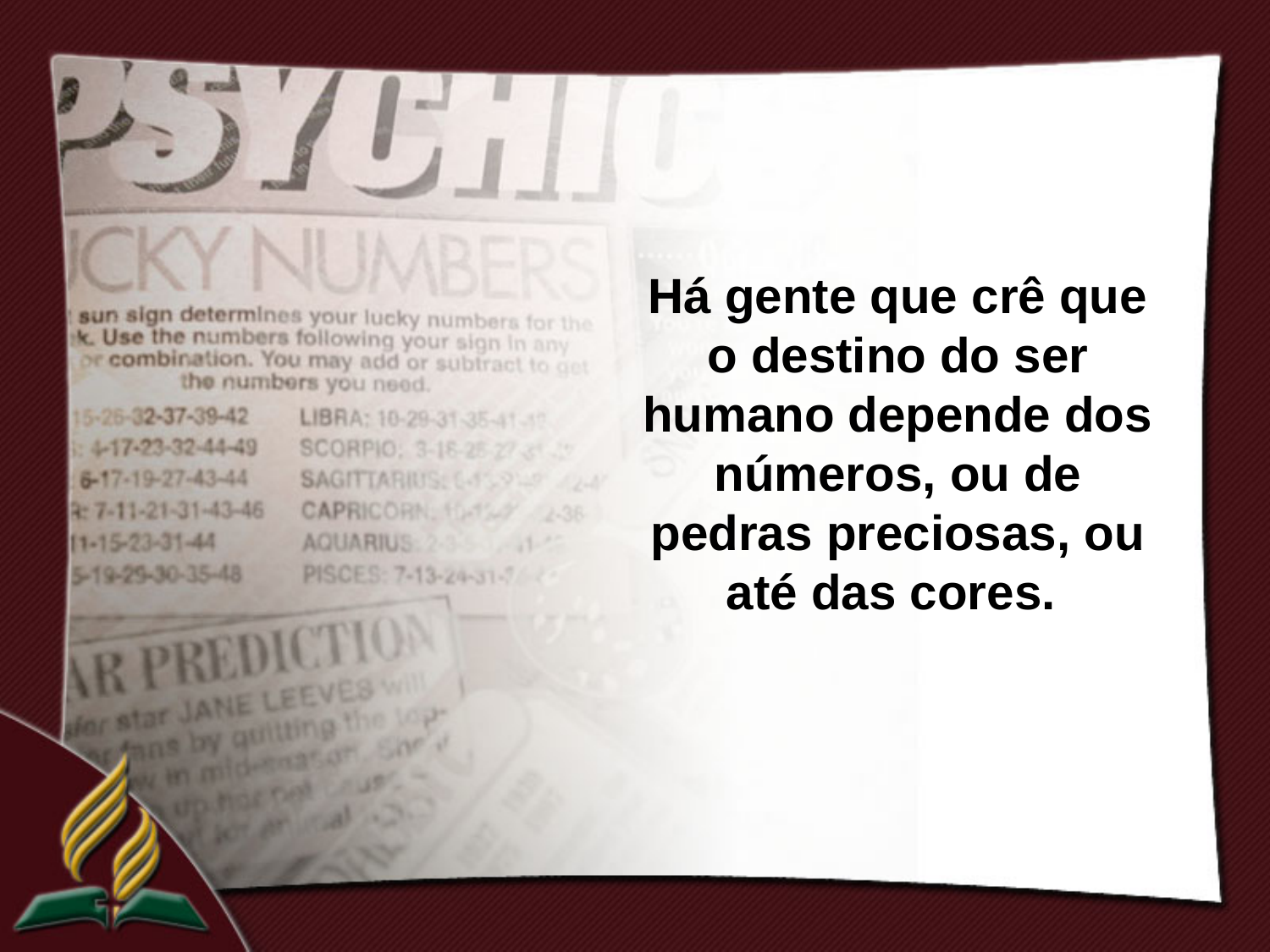

Há gente que crê que o destino do ser humano depende dos números, ou de pedras preciosas, ou até das cores.